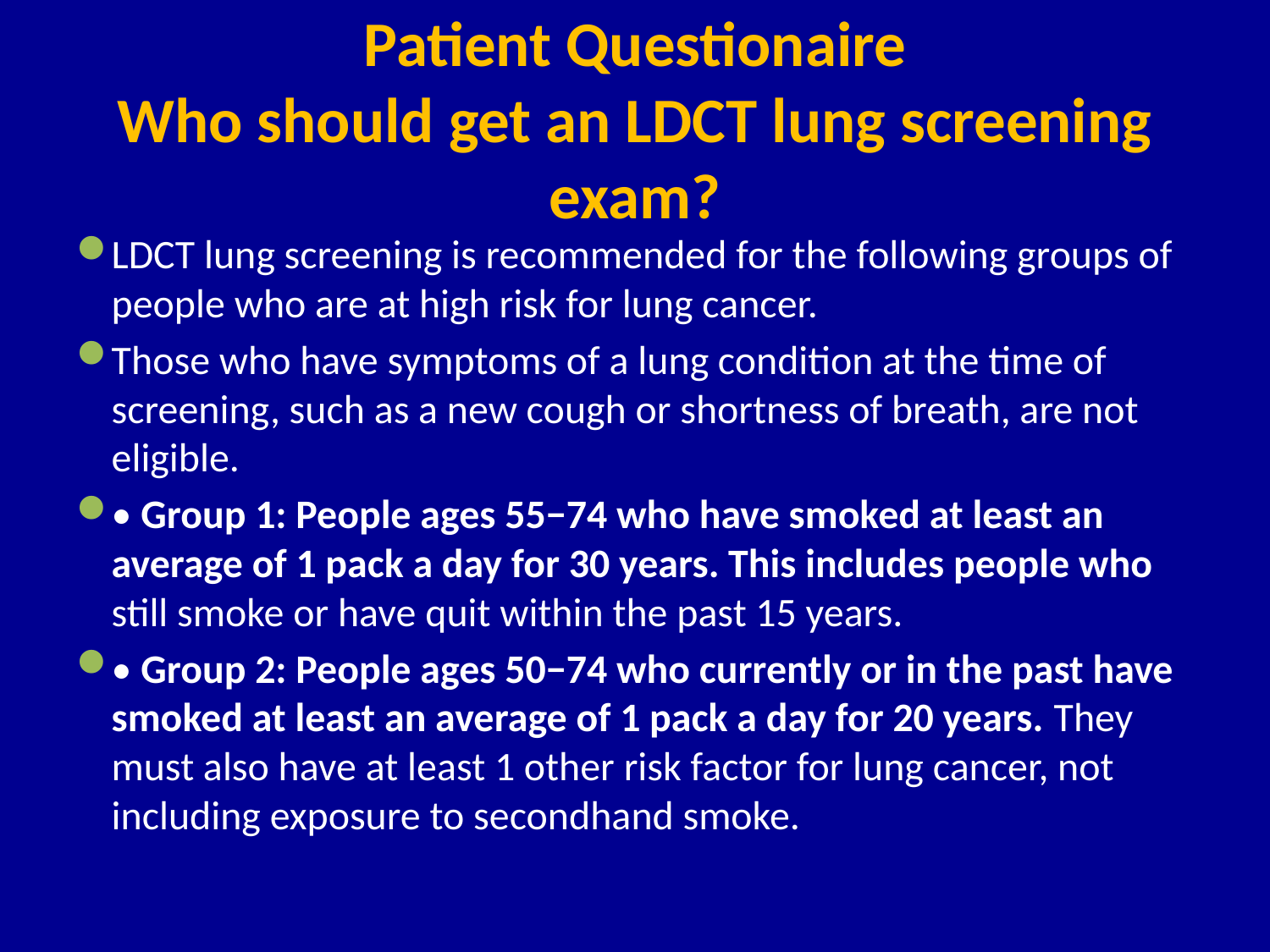

# Patient Questionaire Who should get an LDCT lung screening exam?
LDCT lung screening is recommended for the following groups of people who are at high risk for lung cancer.
Those who have symptoms of a lung condition at the time of screening, such as a new cough or shortness of breath, are not eligible.
• Group 1: People ages 55−74 who have smoked at least an average of 1 pack a day for 30 years. This includes people who still smoke or have quit within the past 15 years.
• Group 2: People ages 50−74 who currently or in the past have smoked at least an average of 1 pack a day for 20 years. They must also have at least 1 other risk factor for lung cancer, not including exposure to secondhand smoke.